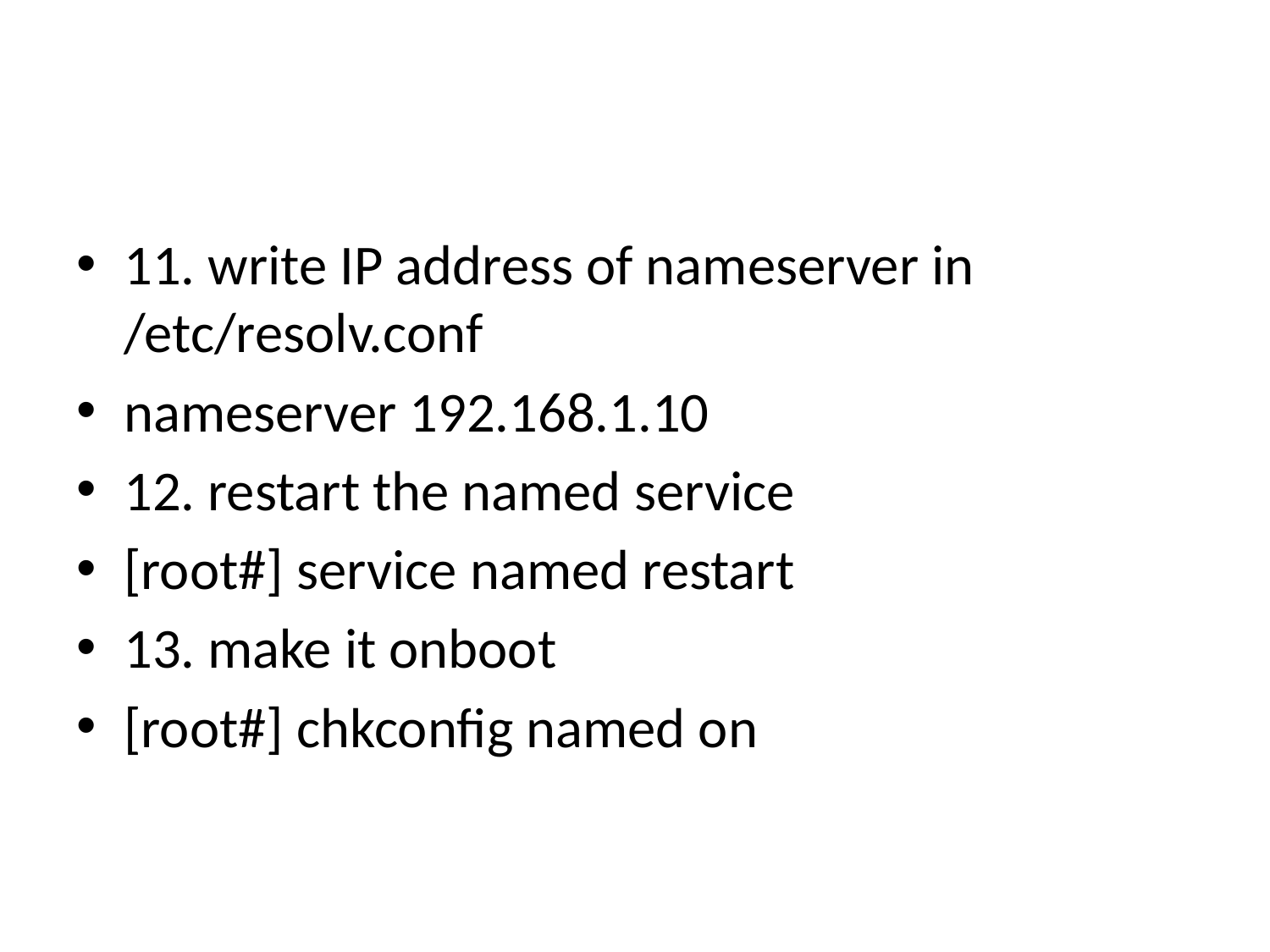

#
11. write IP address of nameserver in /etc/resolv.conf
nameserver 192.168.1.10
12. restart the named service
[root#] service named restart
13. make it onboot
[root#] chkconfig named on